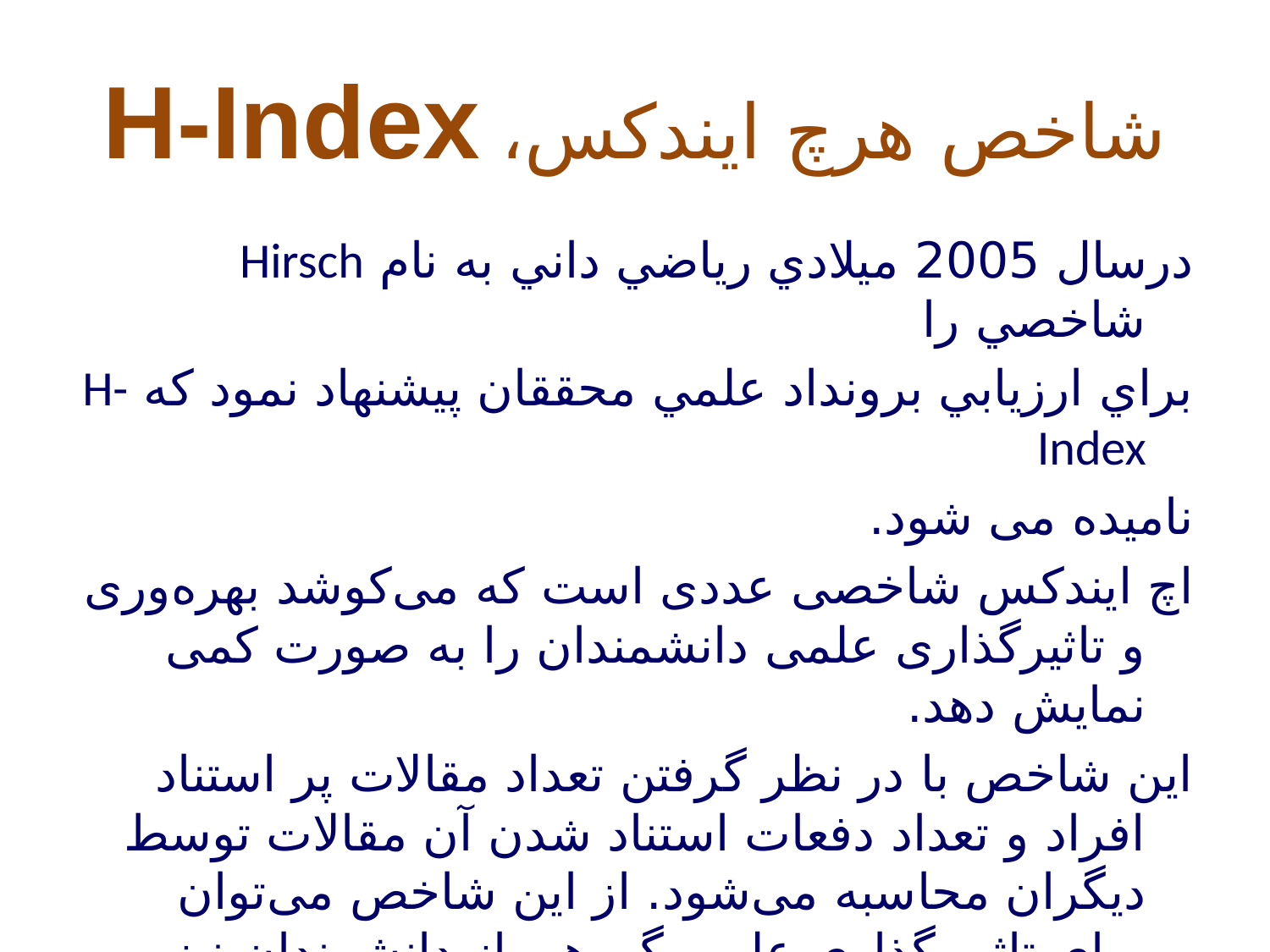

# شاخص هرچ ایندکس، H-Index
درسال 2005 ميلادي رياضي داني به نام Hirsch شاخصي را
براي ارزيابي برونداد علمي محققان پيشنهاد نمود که H-Index
نامیده می شود.
اچ ایندکس شاخصی عددی است که می‌کوشد بهره‌وری و تاثیرگذاری علمی دانشمندان را به صورت کمی نمایش دهد.
این شاخص با در نظر گرفتن تعداد مقالات پر استناد افراد و تعداد دفعات استناد شدن آن مقالات توسط دیگران محاسبه می‌شود. از این شاخص می‌توان برای تاثیر گذاری علمی گروهی از دانشمندان نیز بهره برد